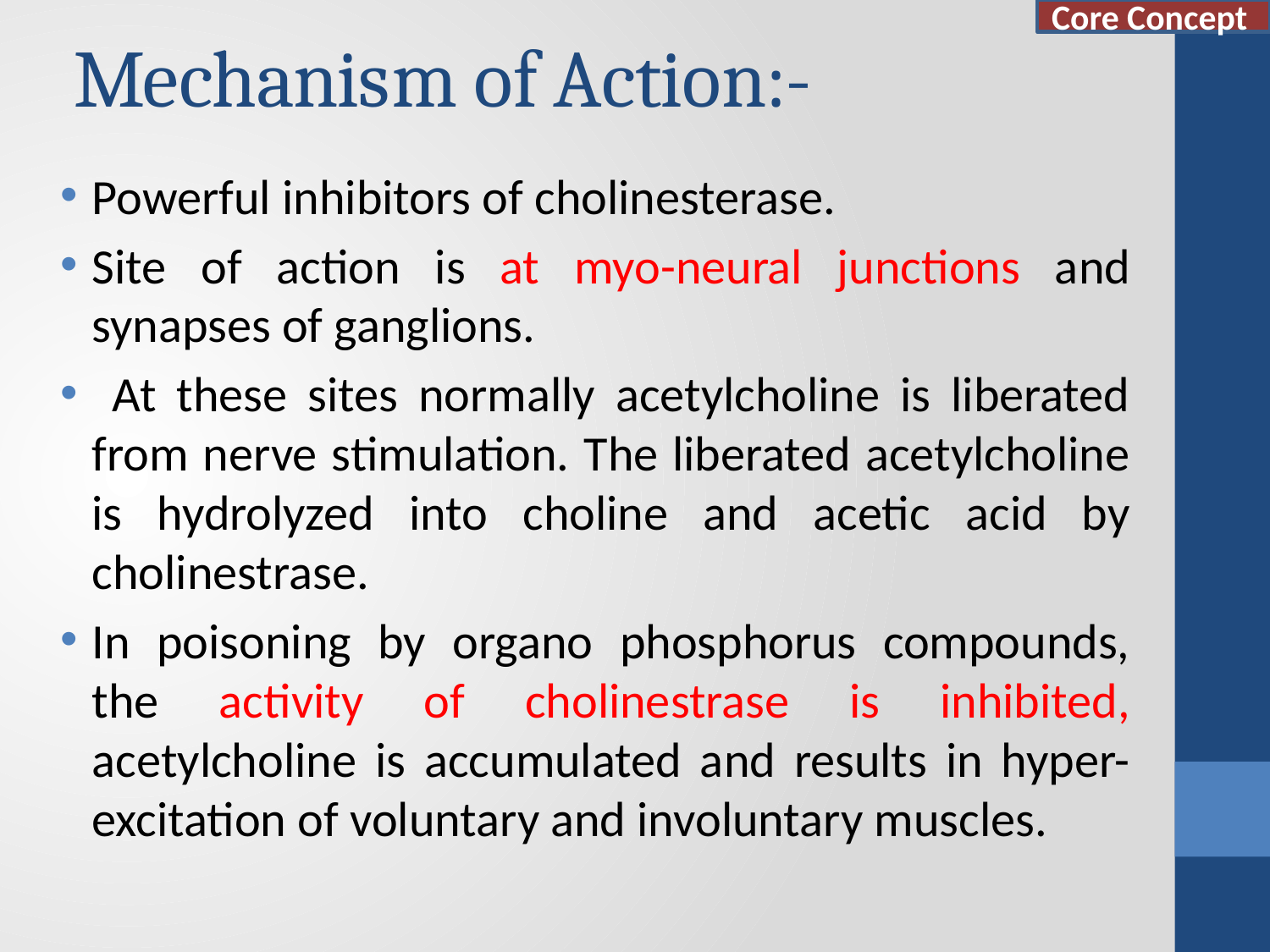

Core Concept
# Mechanism of Action:-
Powerful inhibitors of cholinesterase.
Site of action is at myo-neural junctions and synapses of ganglions.
 At these sites normally acetylcholine is liberated from nerve stimulation. The liberated acetylcholine is hydrolyzed into choline and acetic acid by cholinestrase.
In poisoning by organo phosphorus compounds, the activity of cholinestrase is inhibited, acetylcholine is accumulated and results in hyper-excitation of voluntary and involuntary muscles.